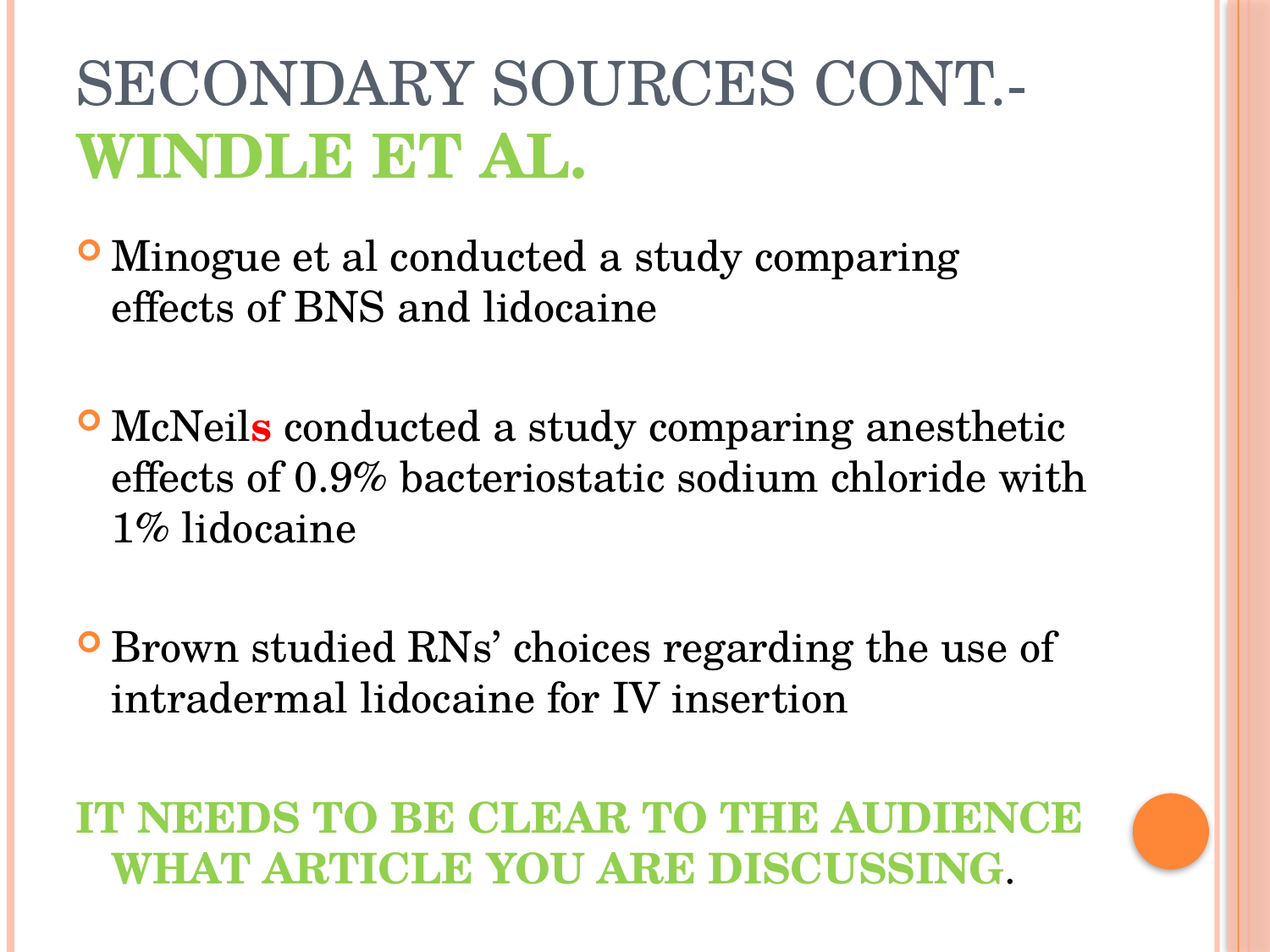

# Secondary sources cont.- WINDLE ET AL.
Minogue et al conducted a study comparing effects of BNS and lidocaine

McNeils conducted a study comparing anesthetic effects of 0.9% bacteriostatic sodium chloride with 1% lidocaine

Brown studied RNs’ choices regarding the use of intradermal lidocaine for IV insertion

IT NEEDS TO BE CLEAR TO THE AUDIENCE WHAT ARTICLE YOU ARE DISCUSSING.